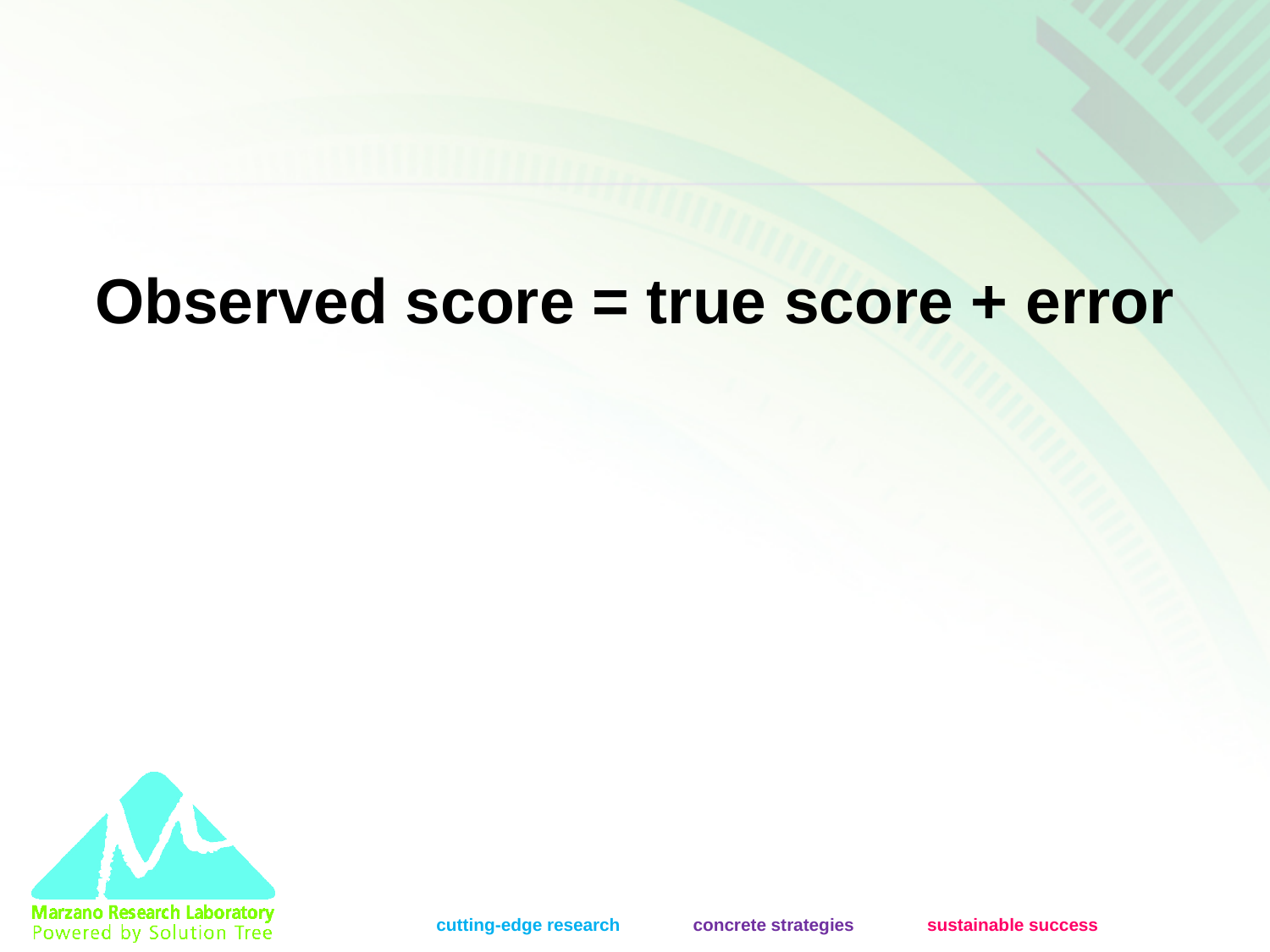

# Observed score = true score + error